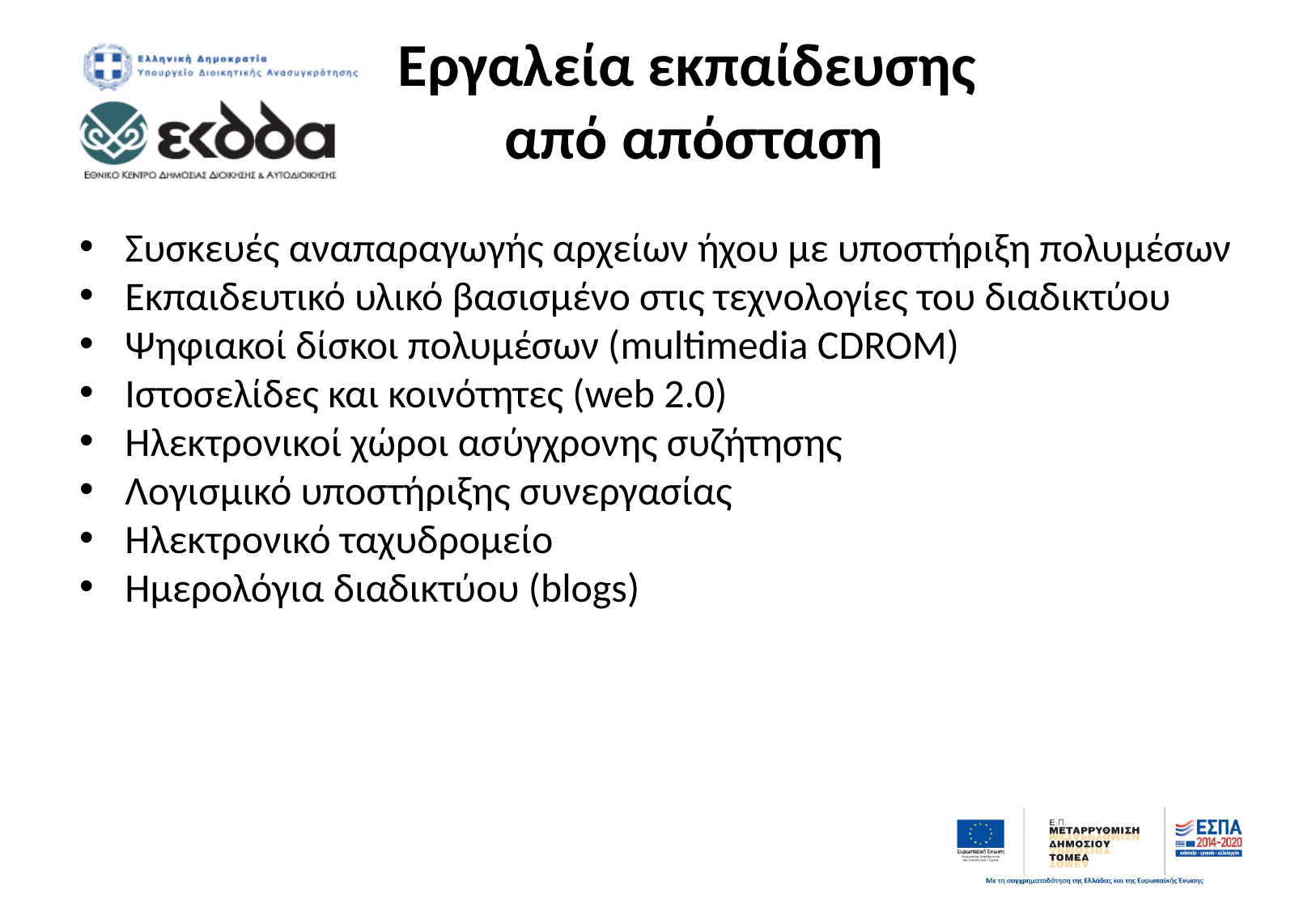

# Εργαλεία εκπαίδευσης από απόσταση
Συσκευές αναπαραγωγής αρχείων ήχου με υποστήριξη πολυμέσων
Εκπαιδευτικό υλικό βασισμένο στις τεχνολογίες του διαδικτύου
Ψηφιακοί δίσκοι πολυμέσων (multimedia CDROM)
Ιστοσελίδες και κοινότητες (web 2.0)
Ηλεκτρονικοί χώροι ασύγχρονης συζήτησης
Λογισμικό υποστήριξης συνεργασίας
Ηλεκτρονικό ταχυδρομείο
Ημερολόγια διαδικτύου (blogs)